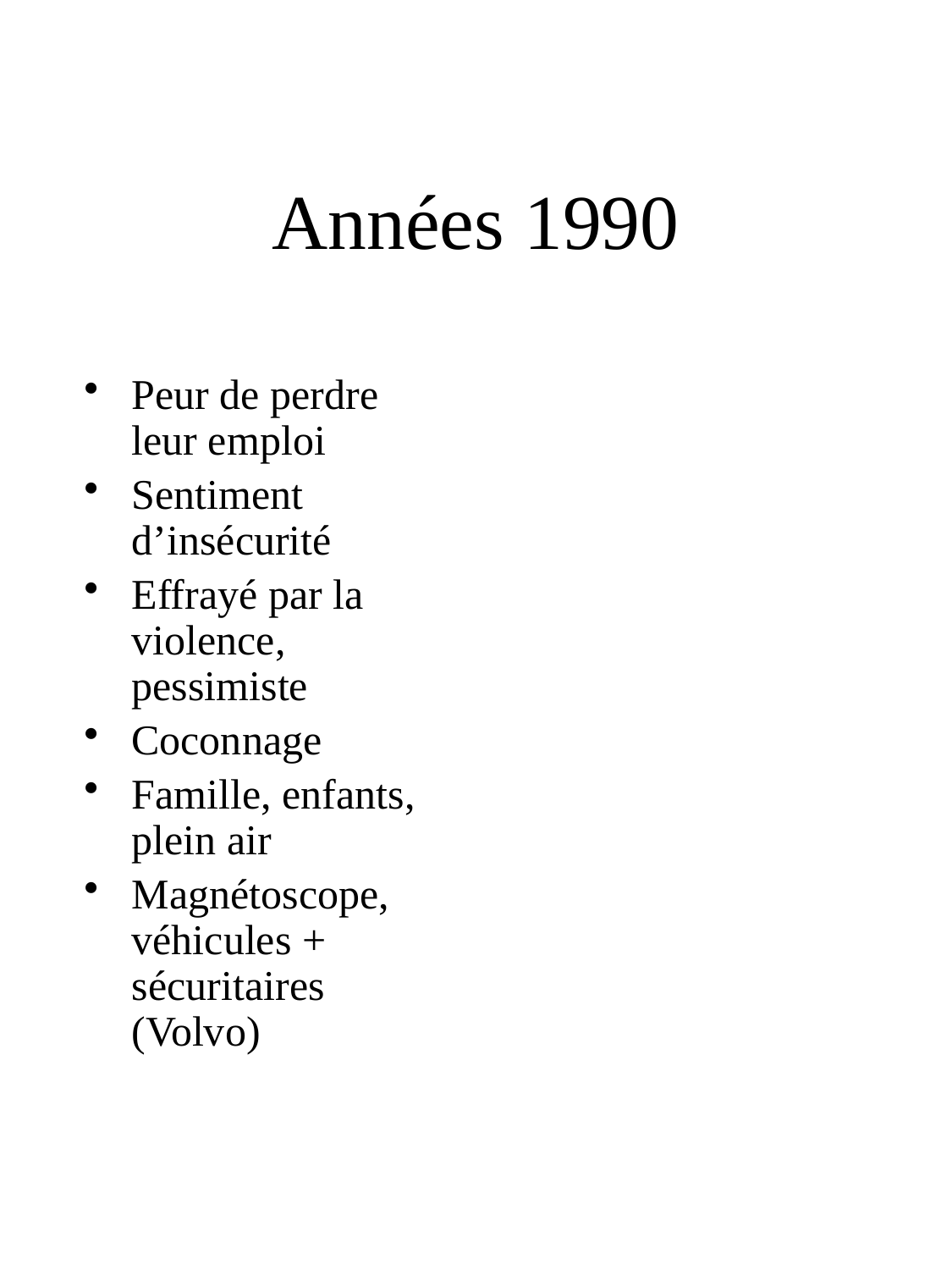

# Années 1990
Peur de perdre leur emploi
Sentiment d’insécurité
Effrayé par la violence, pessimiste
Coconnage
Famille, enfants, plein air
Magnétoscope, véhicules + sécuritaires (Volvo)